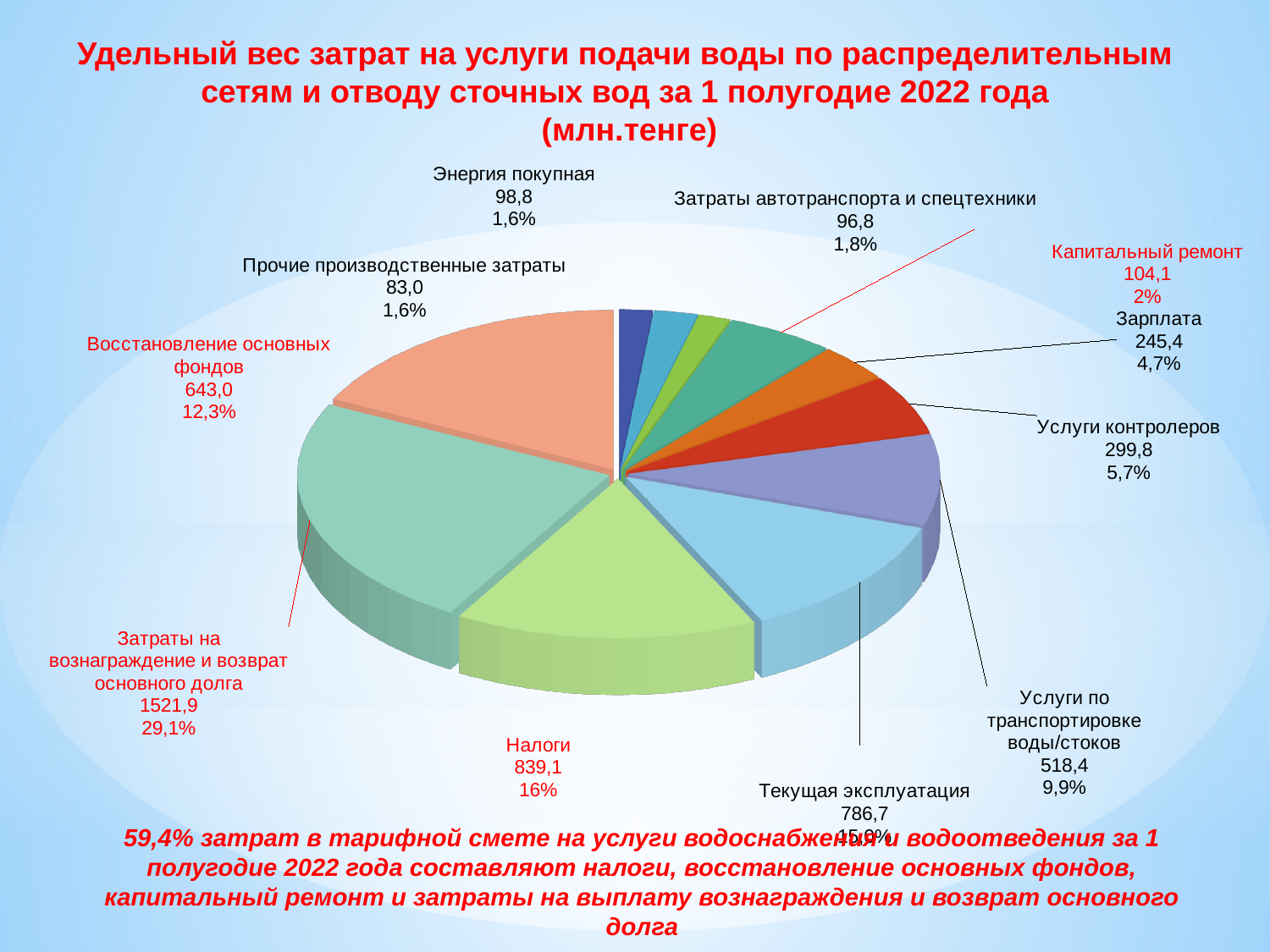

Удельный вес затрат на услуги подачи воды по распределительным сетям и отводу сточных вод за 1 полугодие 2022 года
 (млн.тенге)

[unsupported chart]

59,4% затрат в тарифной смете на услуги водоснабжения и водоотведения за 1 полугодие 2022 года составляют налоги, восстановление основных фондов, капитальный ремонт и затраты на выплату вознаграждения и возврат основного долга